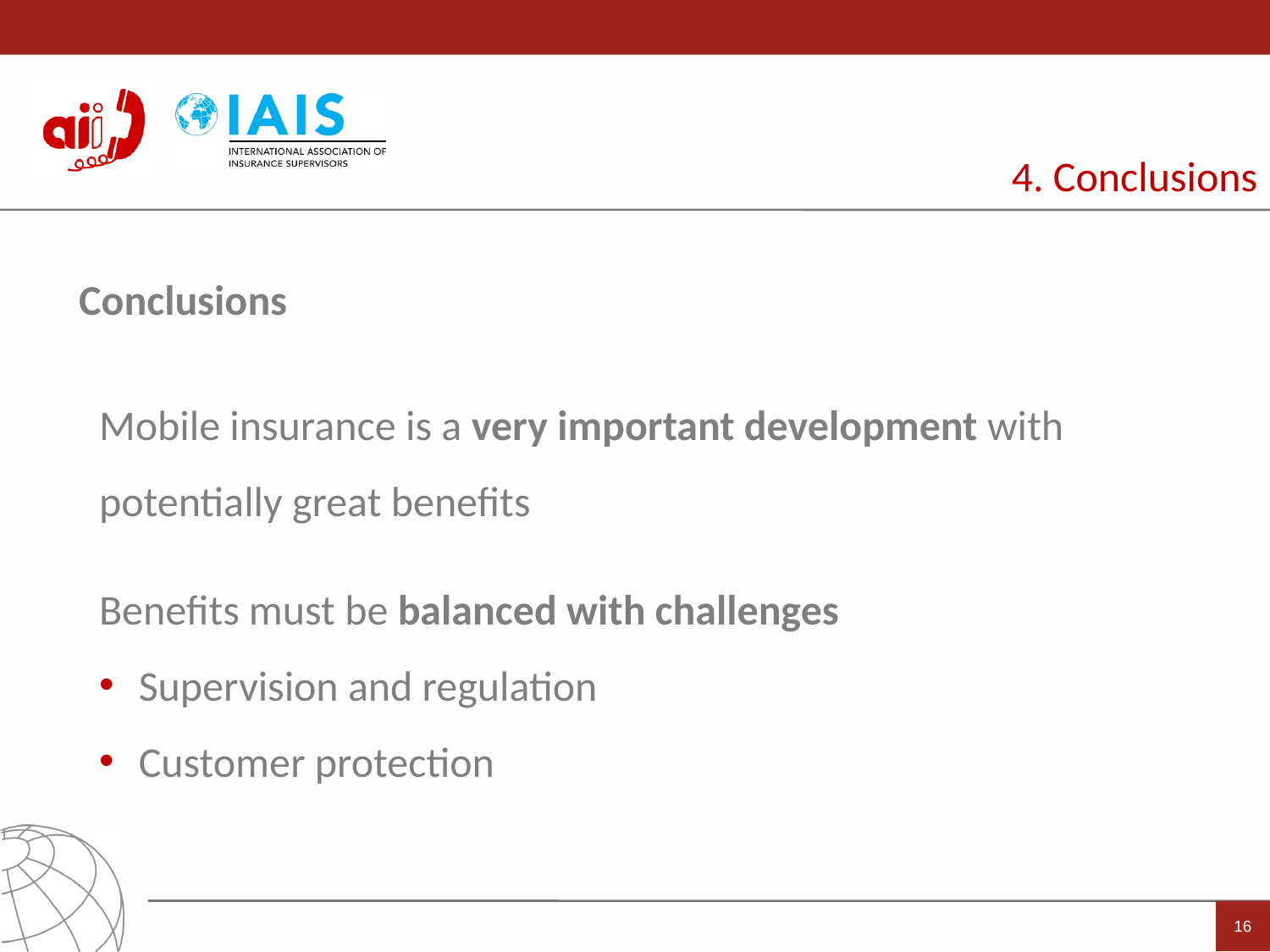

4. Conclusions
Conclusions

Mobile insurance is a very important development with potentially great benefits
Benefits must be balanced with challenges
 Supervision and regulation
 Customer protection
16